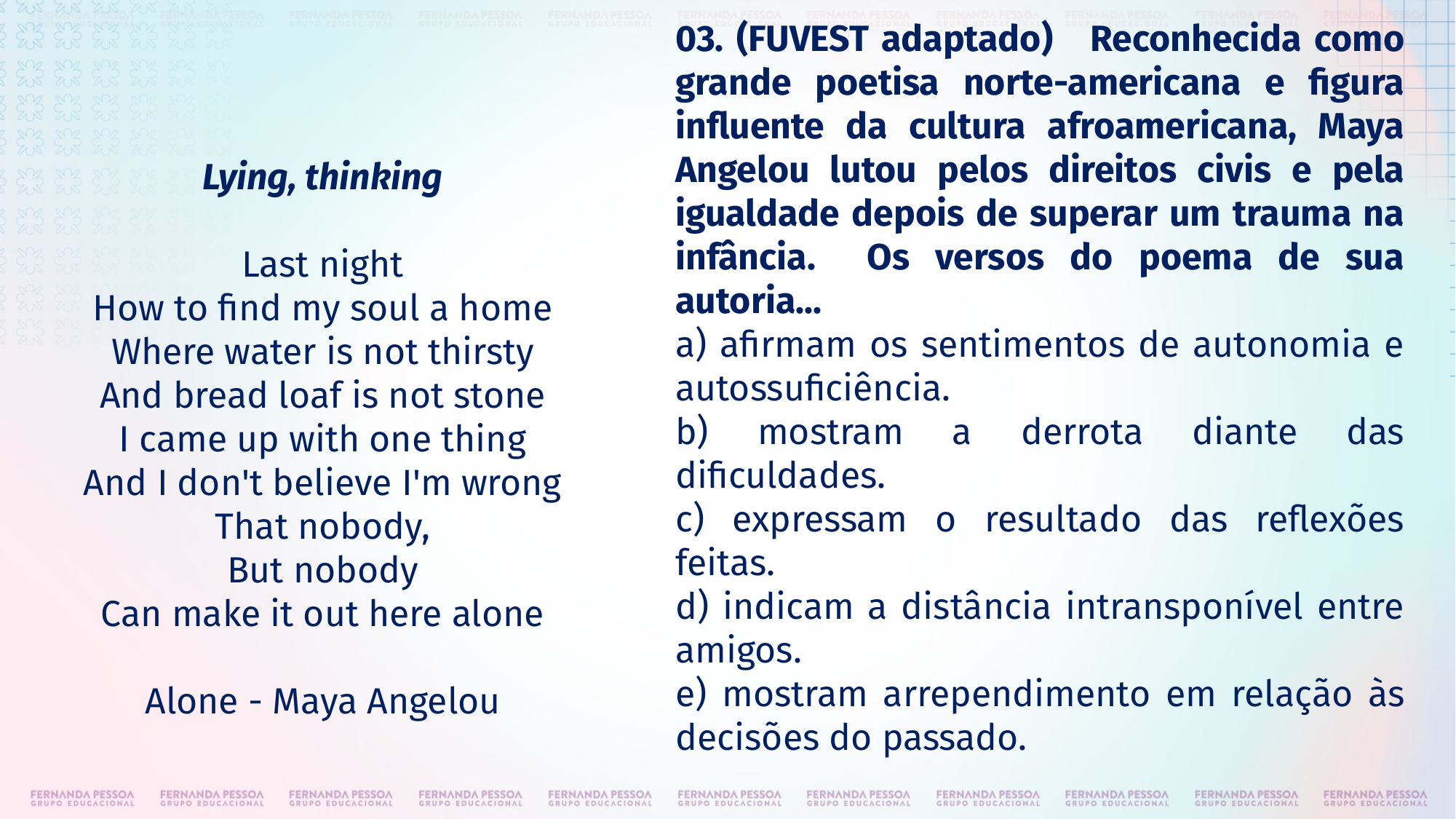

03. (FUVEST adaptado)   Reconhecida como grande poetisa norte-americana e figura influente da cultura afroamericana, Maya Angelou lutou pelos direitos civis e pela igualdade depois de superar um trauma na infância.  Os versos do poema de sua autoria...
a) afirmam os sentimentos de autonomia e autossuficiência.
b) mostram a derrota diante das dificuldades.
c) expressam o resultado das reflexões feitas.
d) indicam a distância intransponível entre amigos.
e) mostram arrependimento em relação às decisões do passado.
Lying, thinking

Last night
How to find my soul a home
Where water is not thirsty
And bread loaf is not stone
I came up with one thing
And I don't believe I'm wrong
That nobody,
But nobody
Can make it out here alone

Alone - Maya Angelou